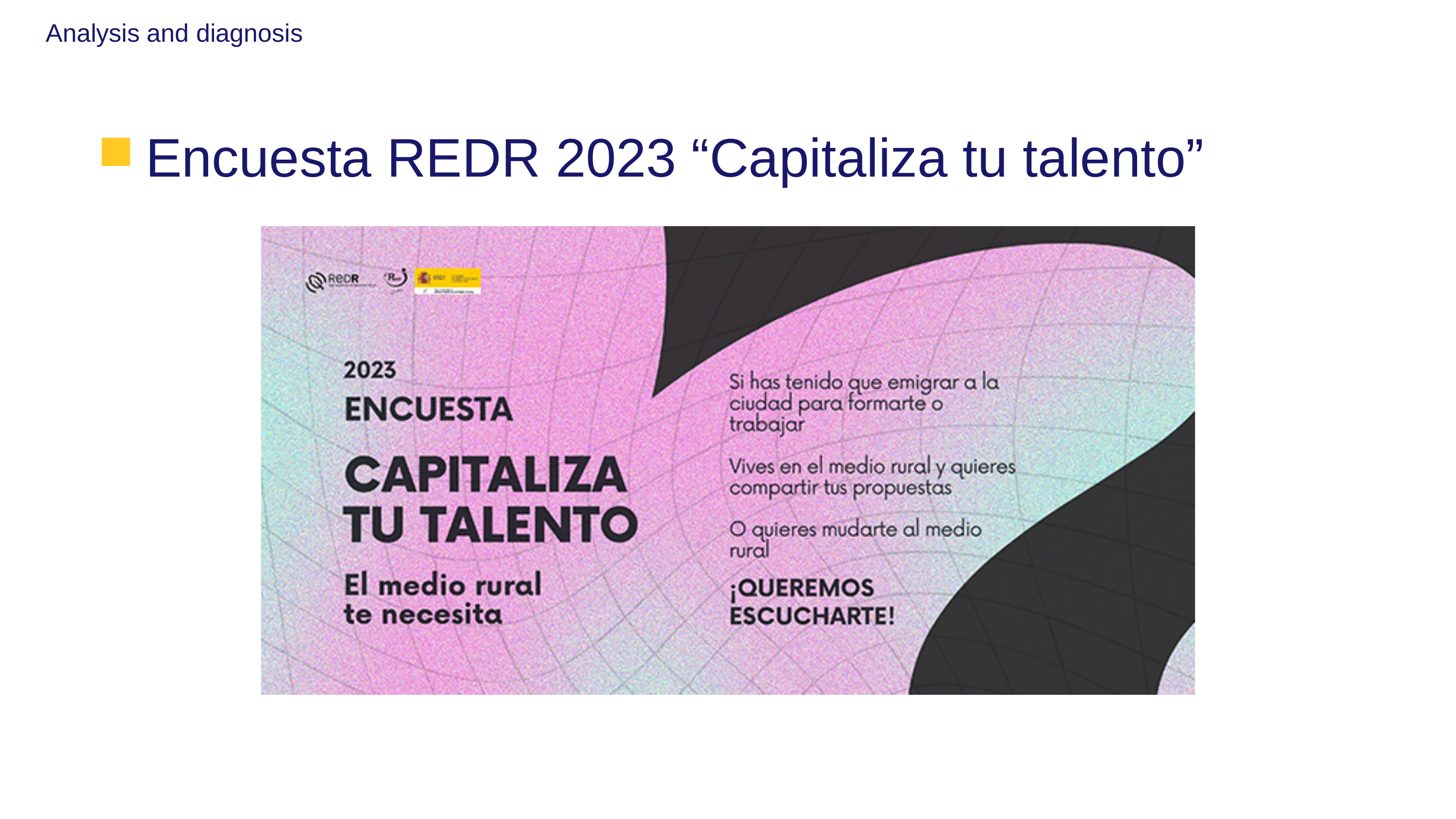

Analysis and diagnosis
Encuesta REDR 2023 “Capitaliza tu talento”